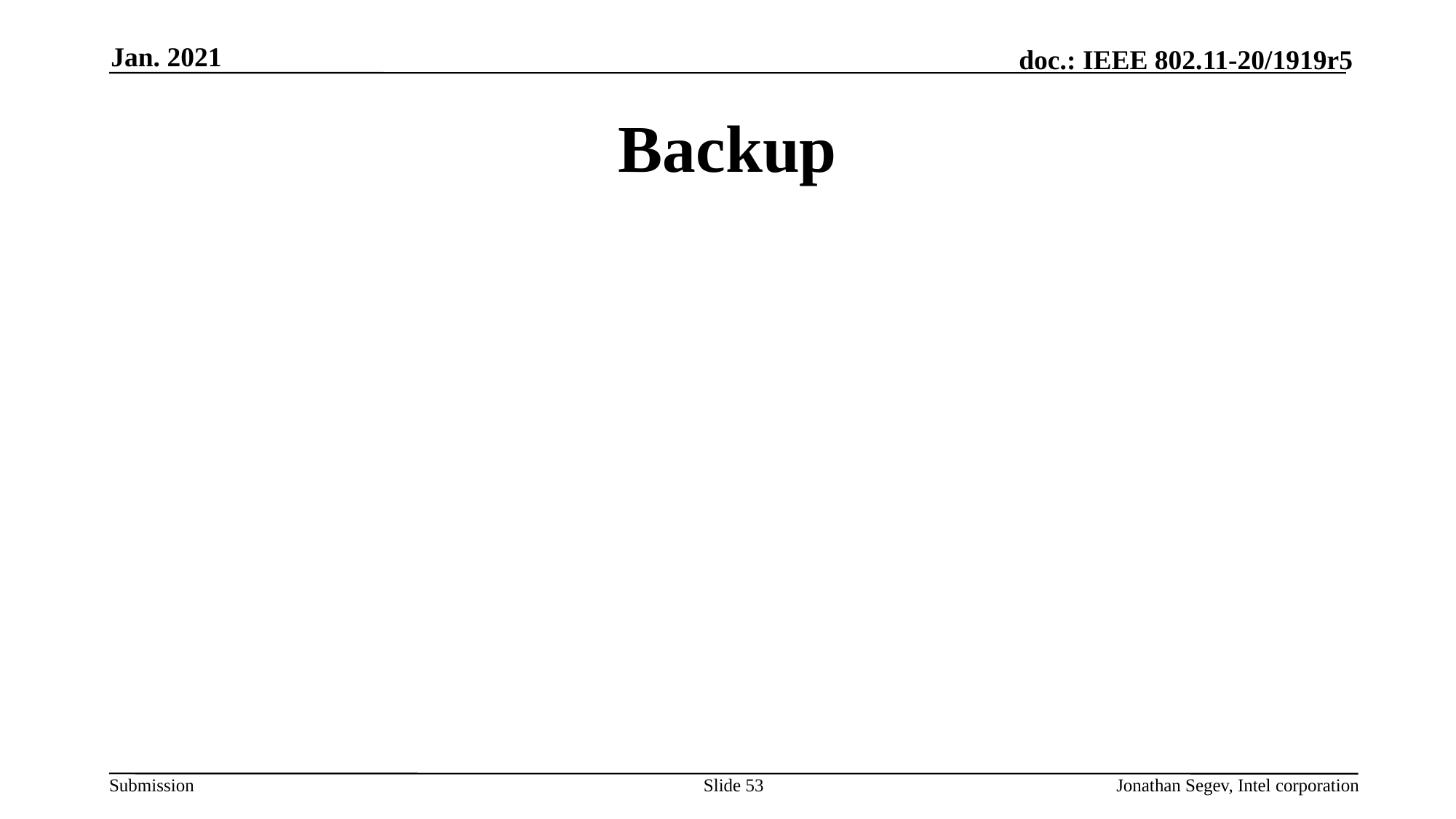

Jan. 2021
# Backup

Slide 53
Jonathan Segev, Intel corporation